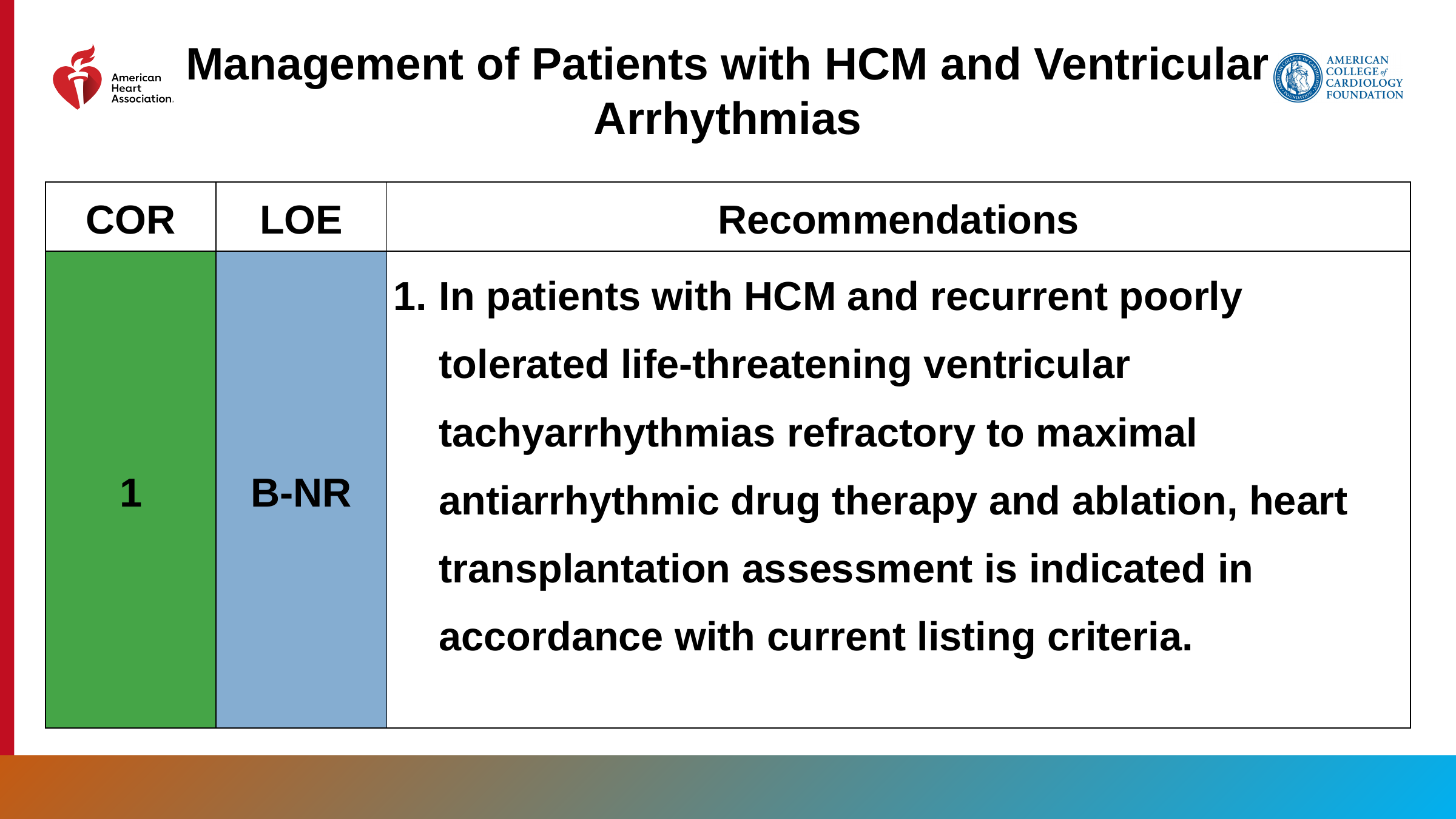

Management of Patients with HCM and Ventricular Arrhythmias
| COR | LOE | Recommendations |
| --- | --- | --- |
| 1 | B-NR | In patients with HCM and recurrent poorly tolerated life-threatening ventricular tachyarrhythmias refractory to maximal antiarrhythmic drug therapy and ablation, heart transplantation assessment is indicated in accordance with current listing criteria. |
88